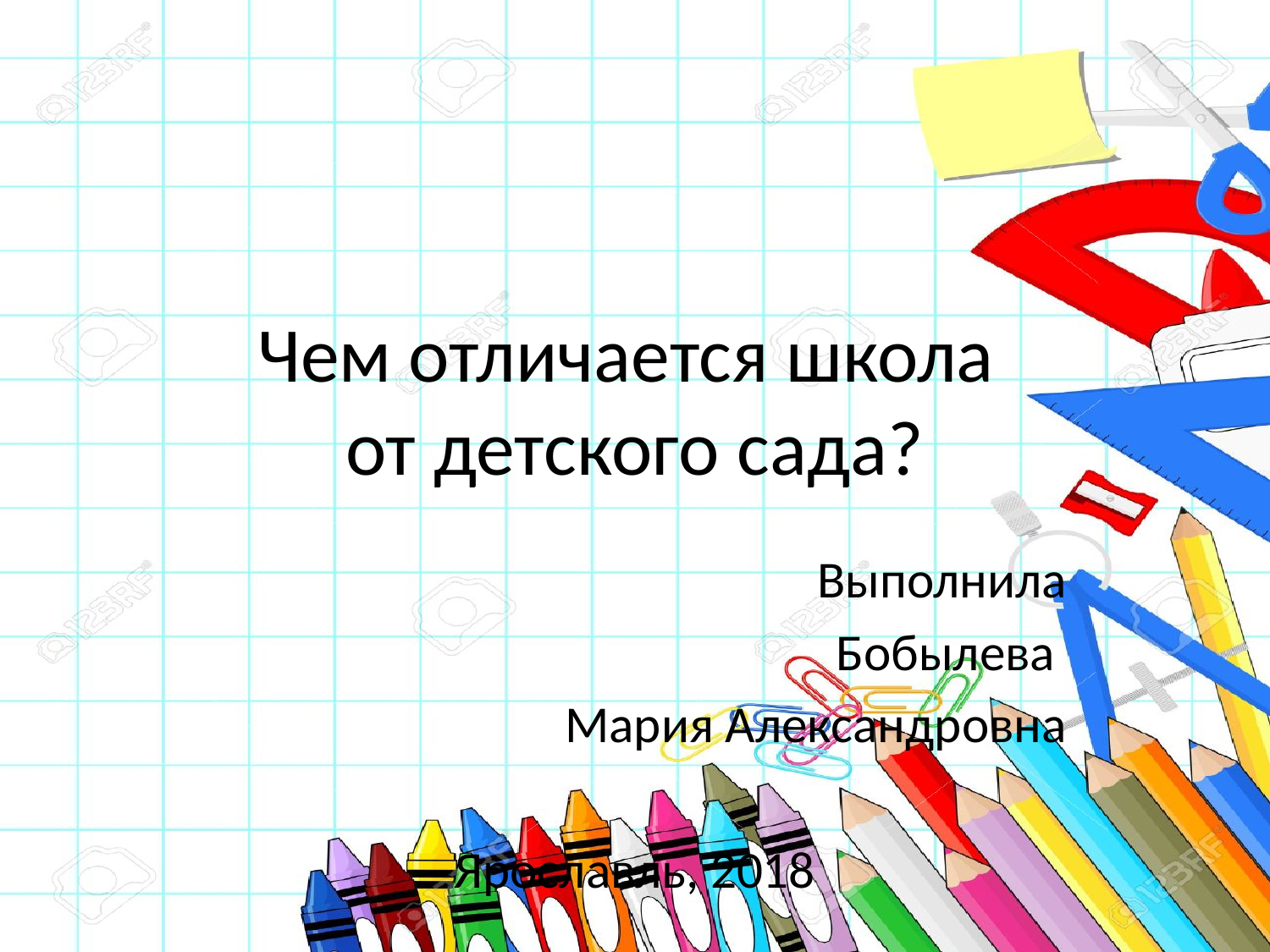

# Чем отличается школа от детского сада?
Выполнила
Бобылева
Мария Александровна

Ярославль, 2018